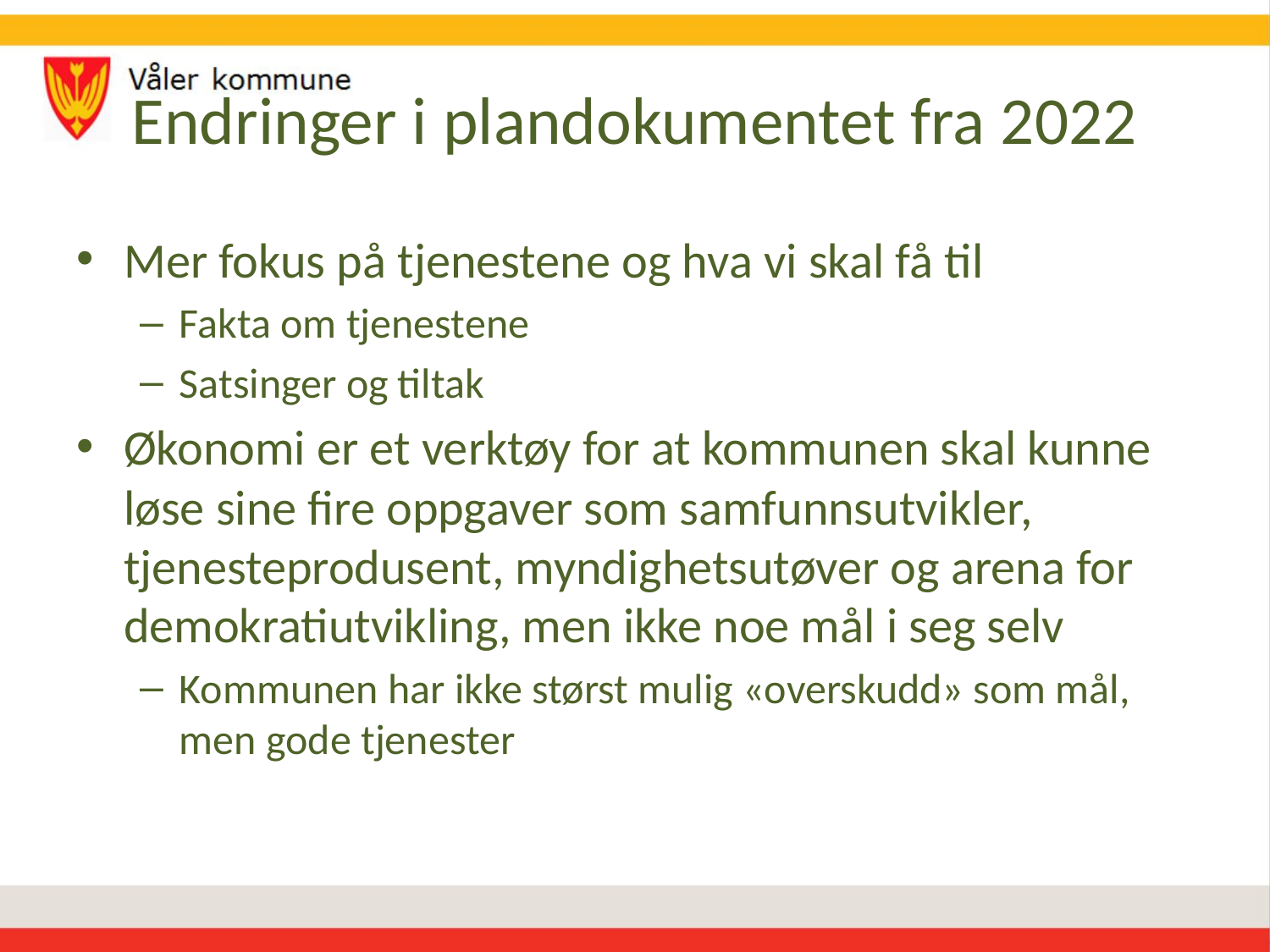

# Endringer i plandokumentet fra 2022
Mer fokus på tjenestene og hva vi skal få til
Fakta om tjenestene
Satsinger og tiltak
Økonomi er et verktøy for at kommunen skal kunne løse sine fire oppgaver som samfunnsutvikler, tjenesteprodusent, myndighetsutøver og arena for demokratiutvikling, men ikke noe mål i seg selv
Kommunen har ikke størst mulig «overskudd» som mål, men gode tjenester